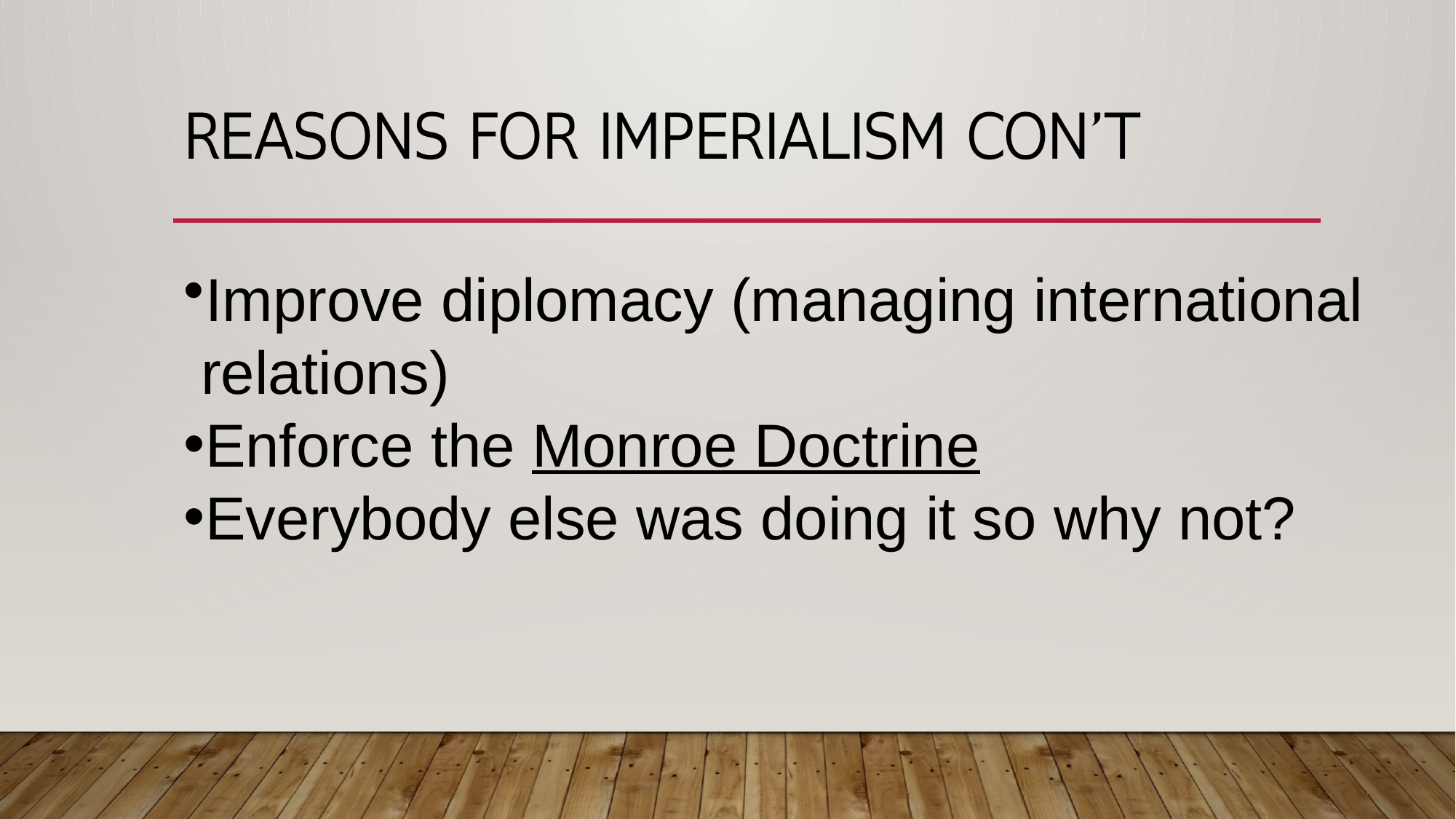

# Reasons for Imperialism con’t
Improve diplomacy (managing international
 relations)
Enforce the Monroe Doctrine
Everybody else was doing it so why not?